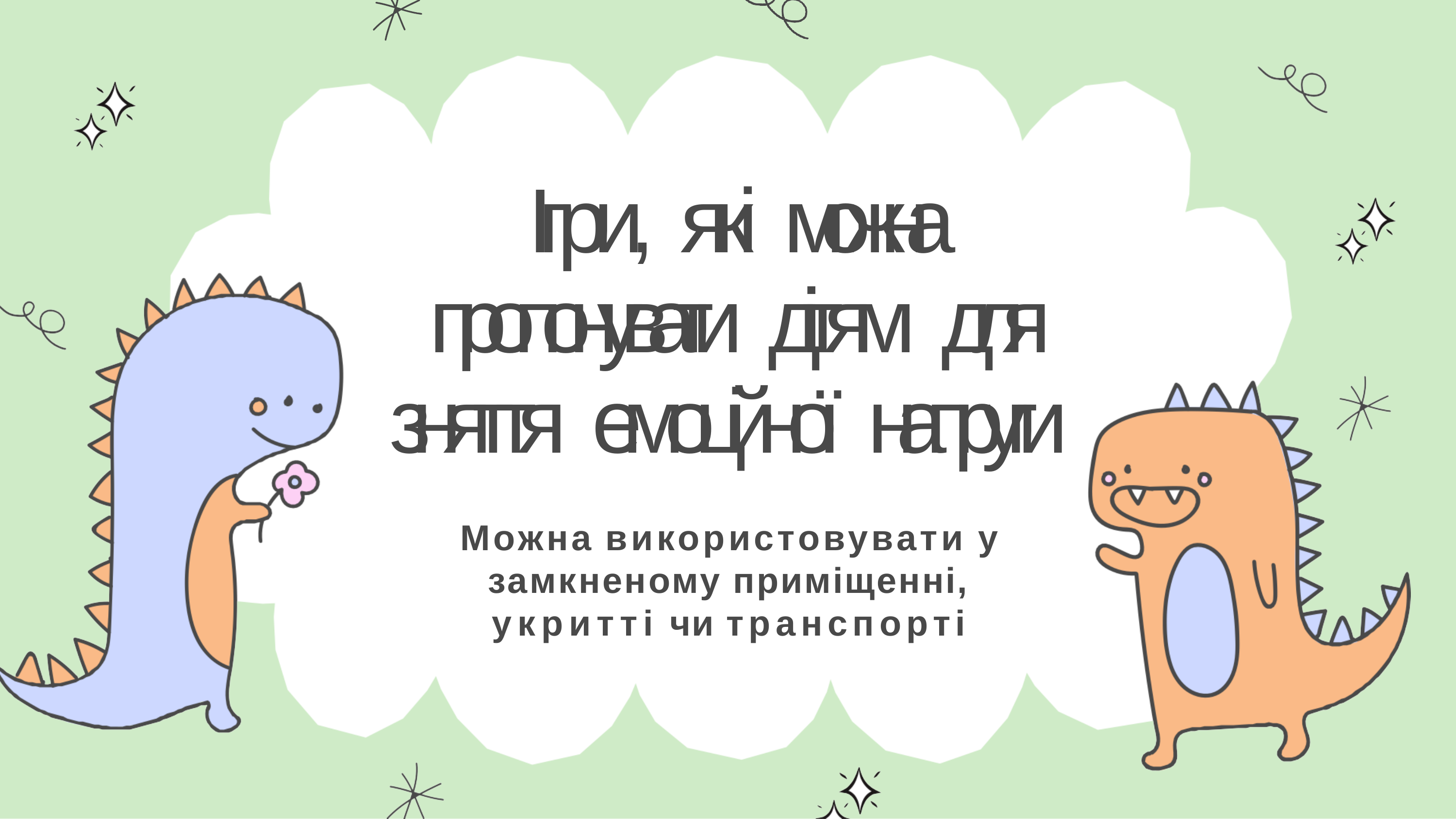

# Ігри, які можна пропонувати дітям для зняття емоційної напруги
Можна використовувати у замкненому приміщенні, укритті чи транспорті